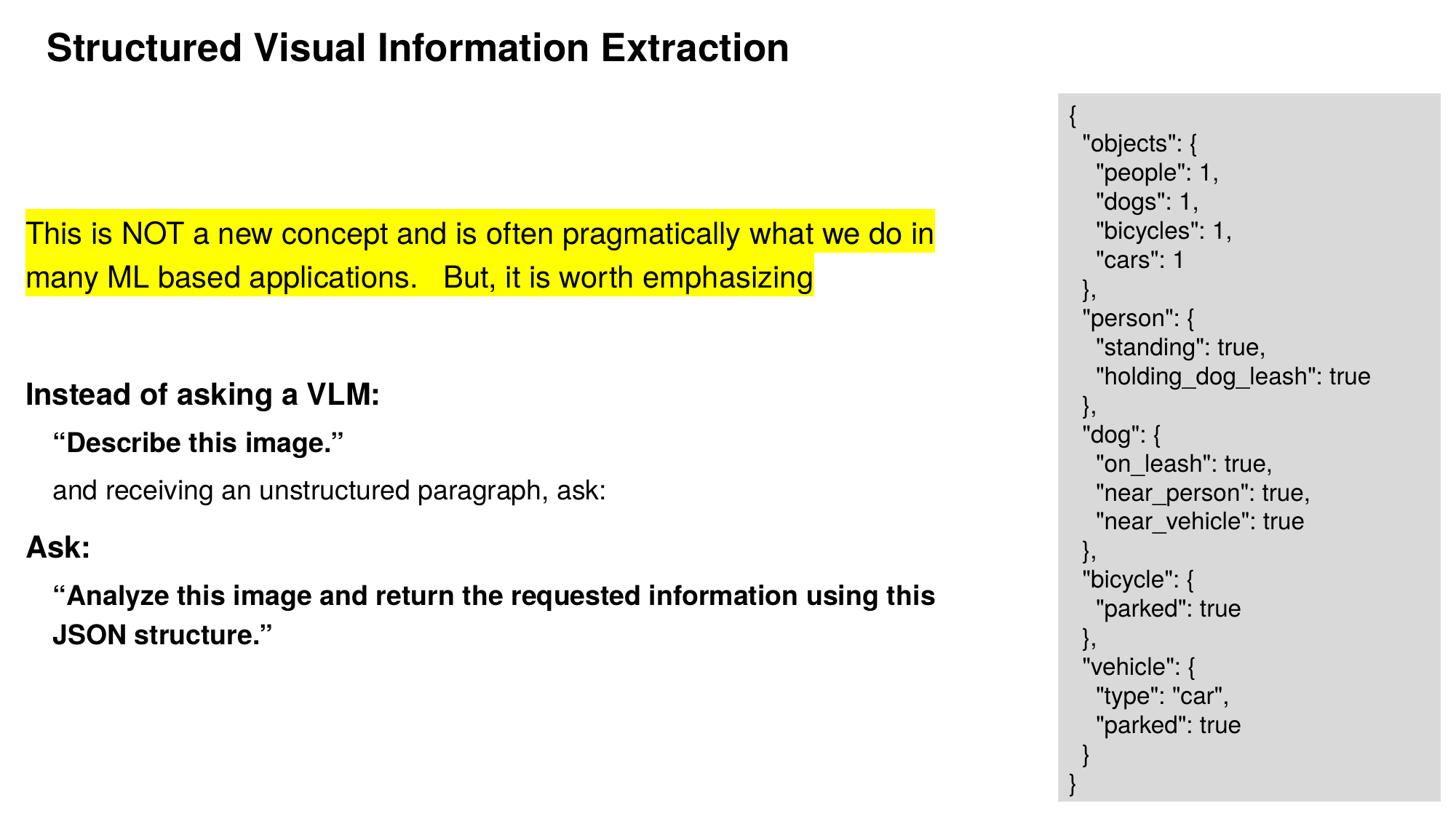

# Structured Visual Information Extraction
{
  "objects": {
    "people": 1,
    "dogs": 1,
    "bicycles": 1,
    "cars": 1
  },
  "person": {
    "standing": true,
    "holding_dog_leash": true
  },
  "dog": {
    "on_leash": true,
    "near_person": true,
    "near_vehicle": true
  },
  "bicycle": {
    "parked": true
  },
  "vehicle": {
    "type": "car",
    "parked": true
  }
}
This is NOT a new concept and is often pragmatically what we do in many ML based applications.   But, it is worth emphasizing

Instead of asking a VLM:
“Describe this image.”
and receiving an unstructured paragraph, ask:
Ask:
“Analyze this image and return the requested information using this JSON structure.”